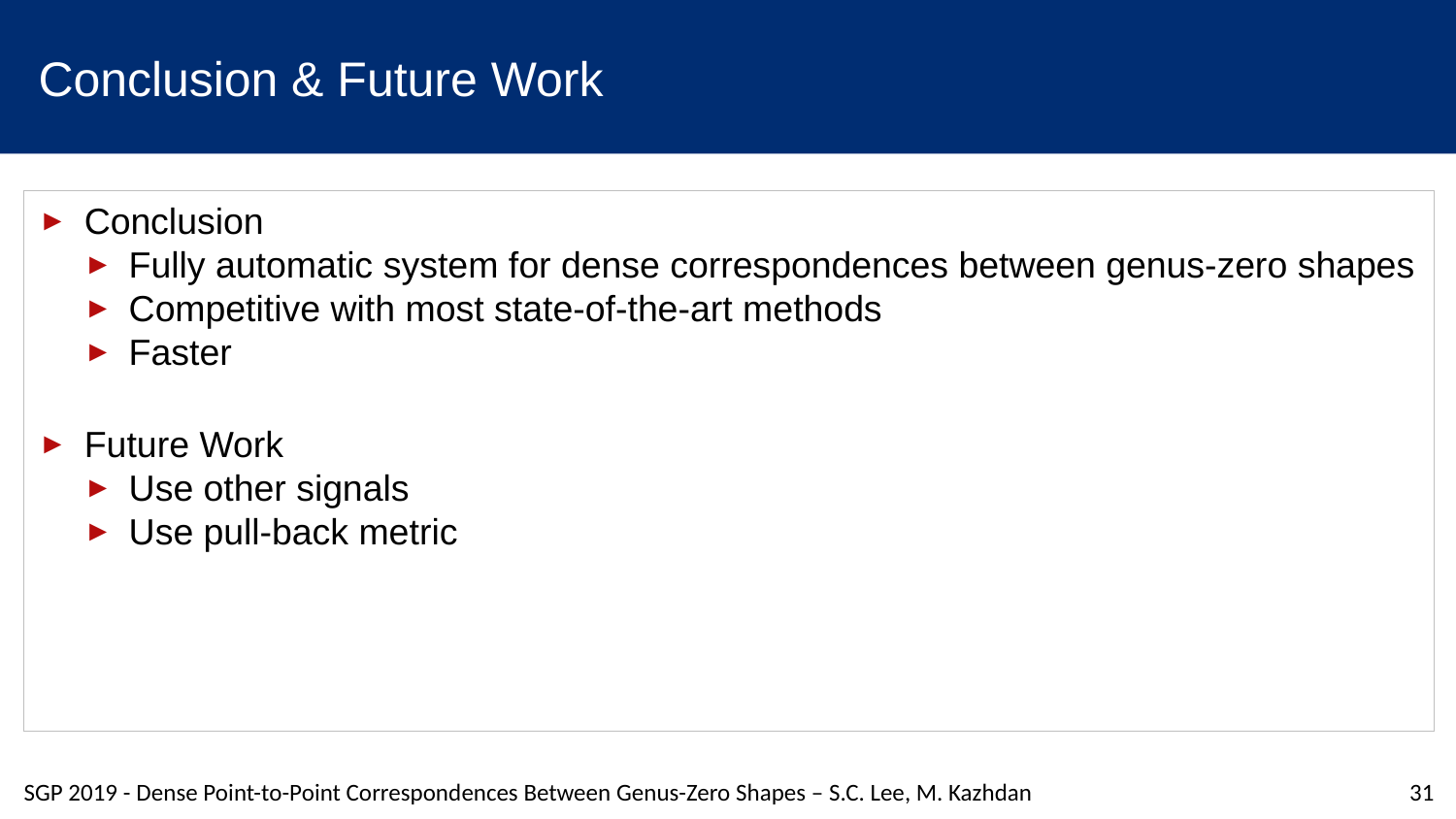

# Conclusion & Future Work
Conclusion
Fully automatic system for dense correspondences between genus-zero shapes
Competitive with most state-of-the-art methods
Faster
Future Work
Use other signals
Use pull-back metric
SGP 2019 - Dense Point-to-Point Correspondences Between Genus-Zero Shapes – S.C. Lee, M. Kazhdan